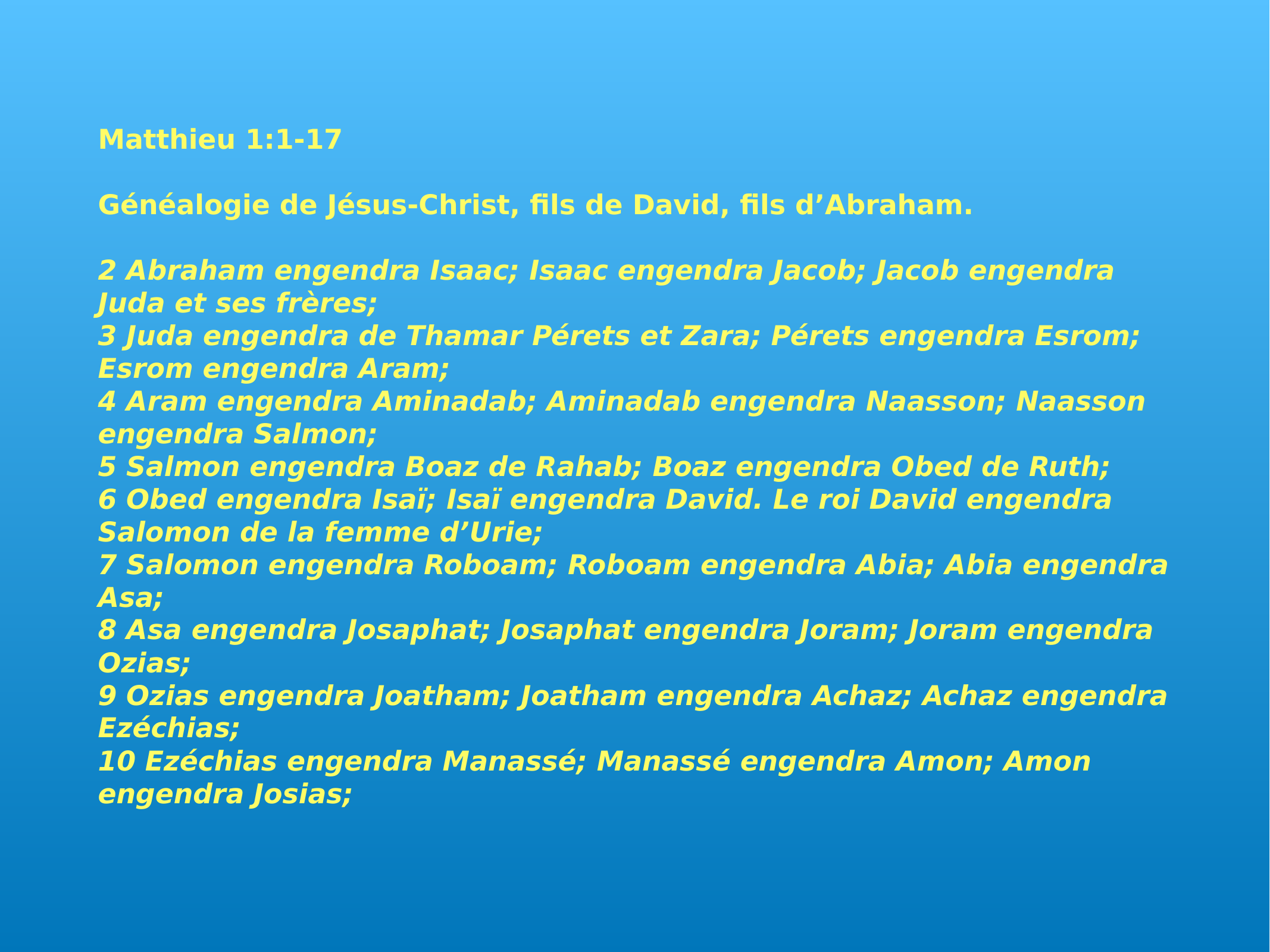

# Matthieu 1:1-17

Généalogie de Jésus-Christ, fils de David, fils d’Abraham.

2 Abraham engendra Isaac; Isaac engendra Jacob; Jacob engendra Juda et ses frères;
3 Juda engendra de Thamar Pérets et Zara; Pérets engendra Esrom; Esrom engendra Aram;
4 Aram engendra Aminadab; Aminadab engendra Naasson; Naasson engendra Salmon;
5 Salmon engendra Boaz de Rahab; Boaz engendra Obed de Ruth;
6 Obed engendra Isaï; Isaï engendra David. Le roi David engendra Salomon de la femme d’Urie;
7 Salomon engendra Roboam; Roboam engendra Abia; Abia engendra Asa;
8 Asa engendra Josaphat; Josaphat engendra Joram; Joram engendra Ozias;
9 Ozias engendra Joatham; Joatham engendra Achaz; Achaz engendra Ezéchias;
10 Ezéchias engendra Manassé; Manassé engendra Amon; Amon engendra Josias;